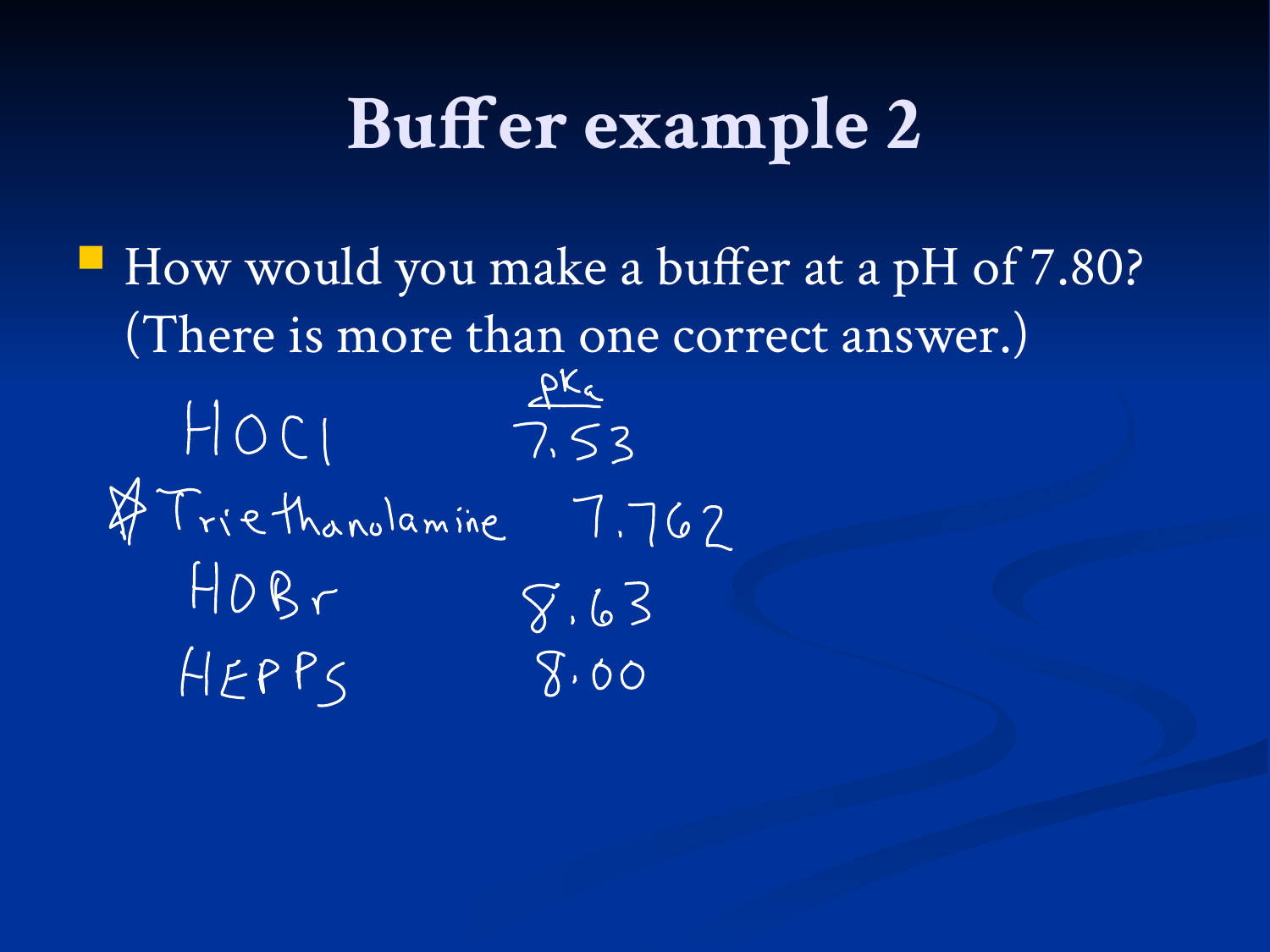

# Buffer example 2
How would you make a buffer at a pH of 7.80?  (There is more than one correct answer.)